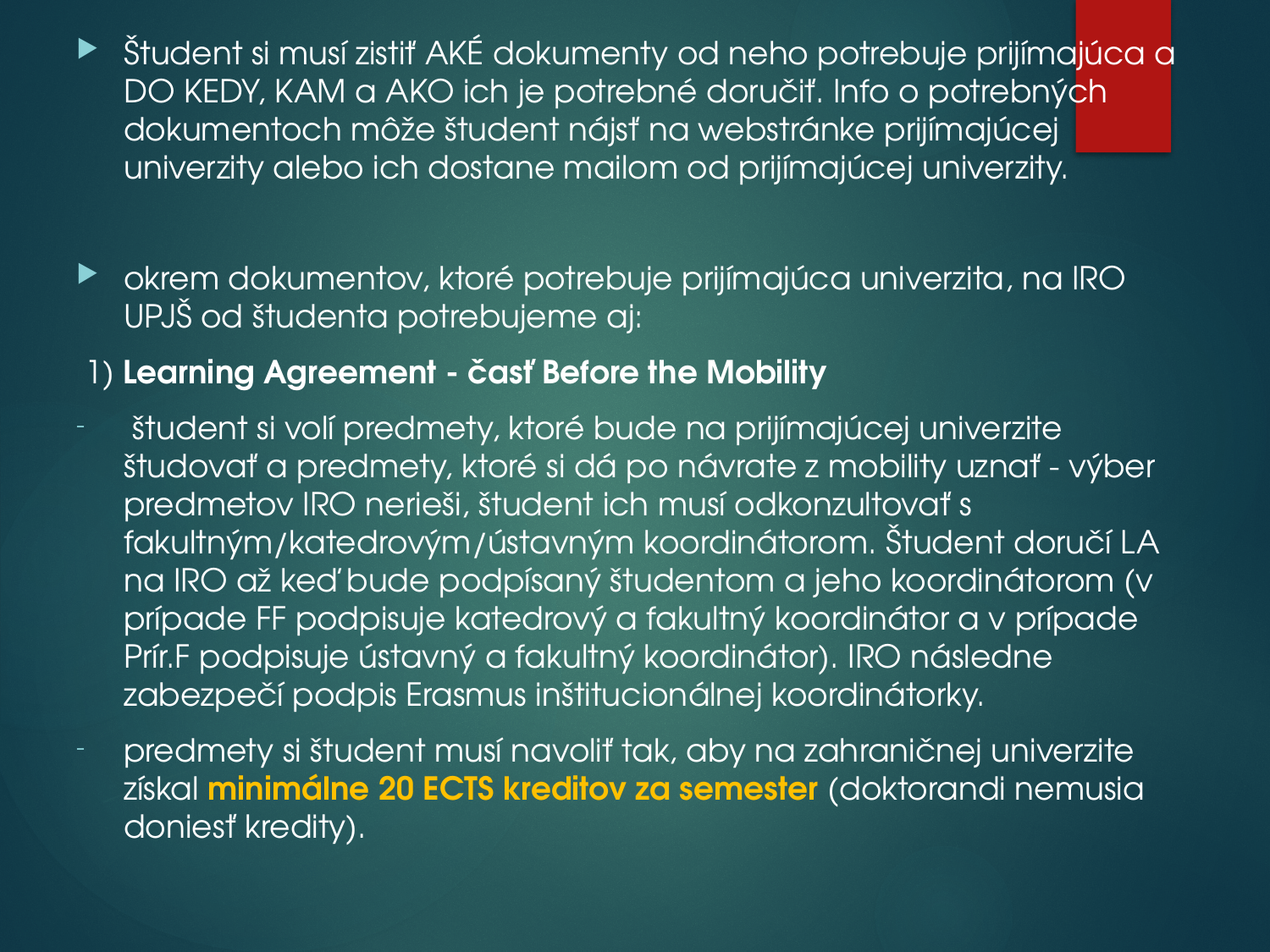

Študent si musí zistiť AKÉ dokumenty od neho potrebuje prijímajúca a DO KEDY, KAM a AKO ich je potrebné doručiť. Info o potrebných dokumentoch môže študent nájsť na webstránke prijímajúcej univerzity alebo ich dostane mailom od prijímajúcej univerzity.

okrem dokumentov, ktoré potrebuje prijímajúca univerzita, na IRO UPJŠ od študenta potrebujeme aj:
1) Learning Agreement - časť Before the Mobility
 študent si volí predmety, ktoré bude na prijímajúcej univerzite študovať a predmety, ktoré si dá po návrate z mobility uznať - výber predmetov IRO nerieši, študent ich musí odkonzultovať s fakultným/katedrovým/ústavným koordinátorom. Študent doručí LA na IRO až keď bude podpísaný študentom a jeho koordinátorom (v prípade FF podpisuje katedrový a fakultný koordinátor a v prípade Prír.F podpisuje ústavný a fakultný koordinátor). IRO následne zabezpečí podpis Erasmus inštitucionálnej koordinátorky.
predmety si študent musí navoliť tak, aby na zahraničnej univerzite získal minimálne 20 ECTS kreditov za semester (doktorandi nemusia doniesť kredity).